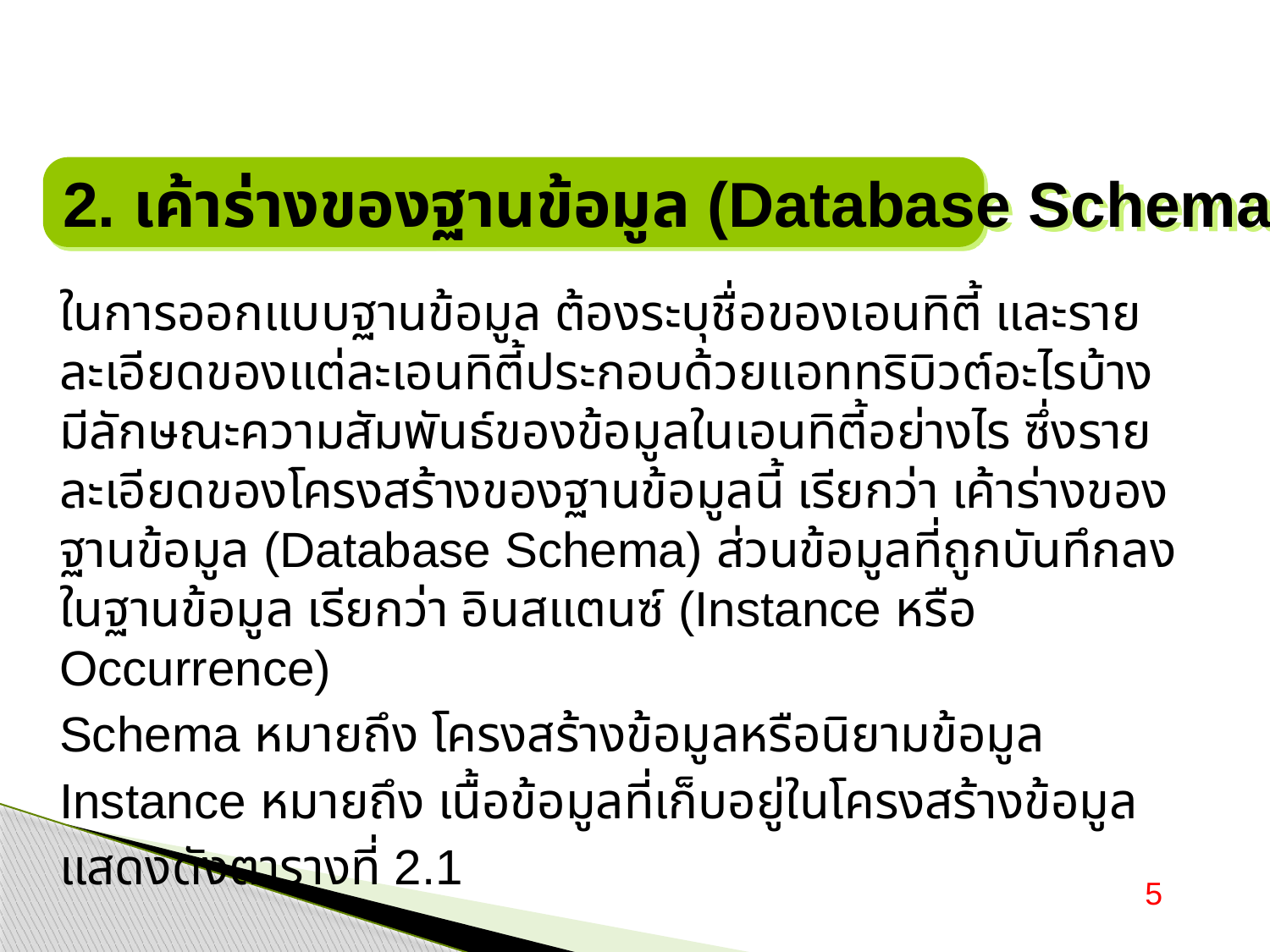

2. เค้าร่างของฐานข้อมูล (Database Schema)
ในการออกแบบฐานข้อมูล ต้องระบุชื่อของเอนทิตี้ และรายละเอียดของแต่ละเอนทิตี้ประกอบด้วยแอททริบิวต์อะไรบ้าง มีลักษณะความสัมพันธ์ของข้อมูลในเอนทิตี้อย่างไร ซึ่งรายละเอียดของโครงสร้างของฐานข้อมูลนี้ เรียกว่า เค้าร่างของฐานข้อมูล (Database Schema) ส่วนข้อมูลที่ถูกบันทึกลงในฐานข้อมูล เรียกว่า อินสแตนซ์ (Instance หรือ Occurrence)
Schema หมายถึง โครงสร้างข้อมูลหรือนิยามข้อมูล
Instance หมายถึง เนื้อข้อมูลที่เก็บอยู่ในโครงสร้างข้อมูล
แสดงดังตารางที่ 2.1
5